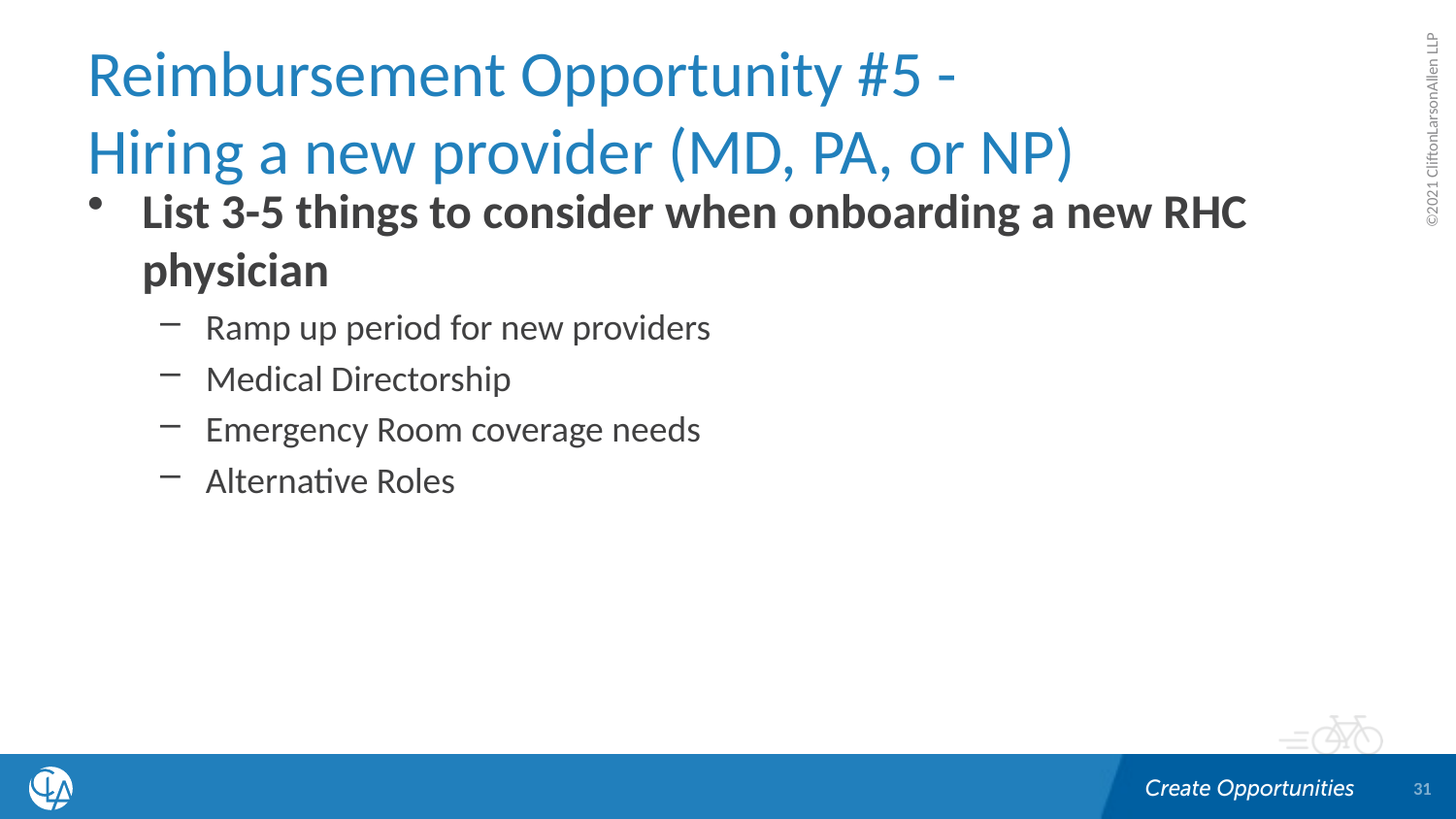

# Reimbursement Opportunity #5 - Hiring a new provider (MD, PA, or NP)
List 3-5 things to consider when onboarding a new RHC physician
Ramp up period for new providers
Medical Directorship
Emergency Room coverage needs
Alternative Roles

31